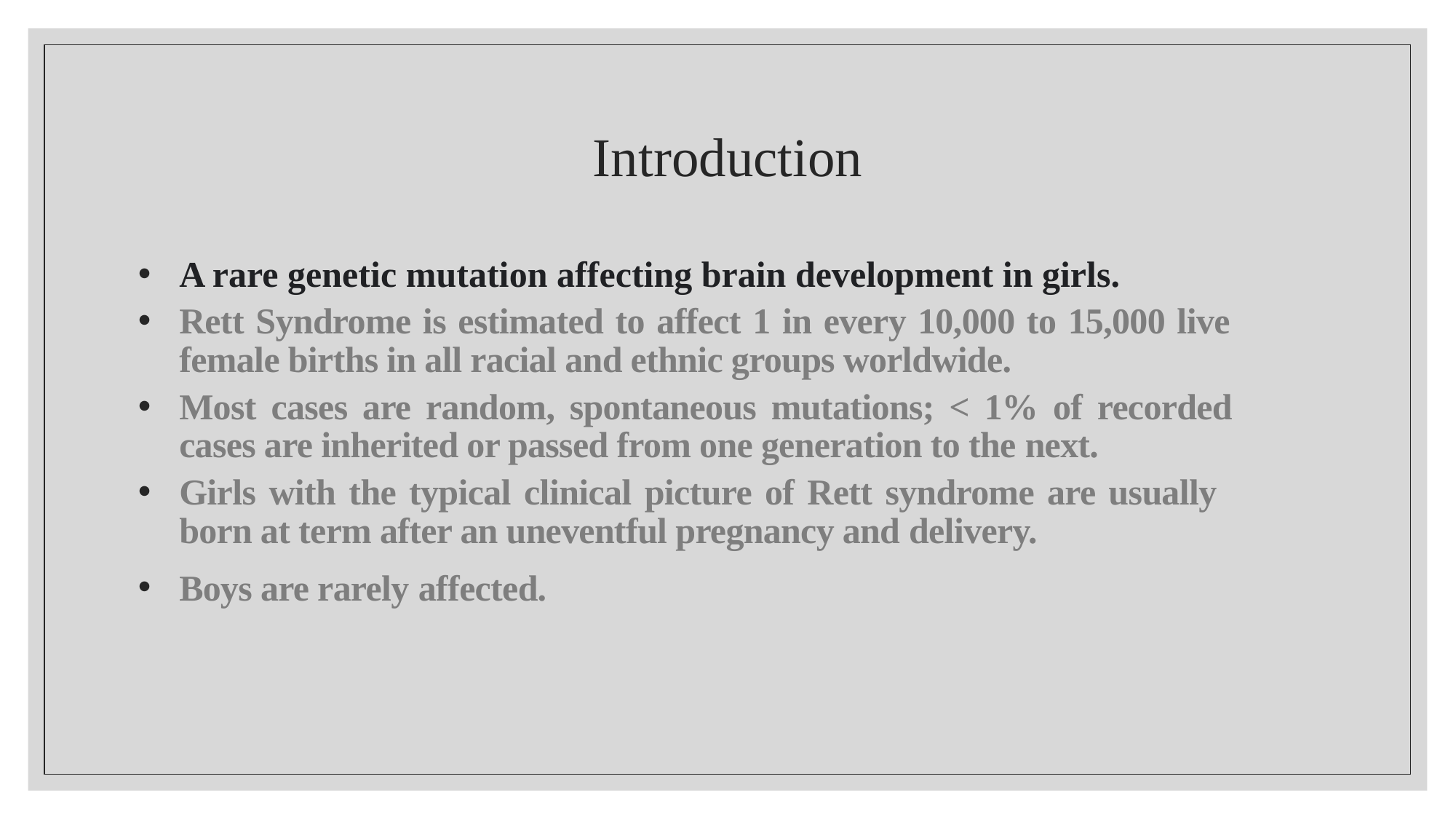

# Introduction
A rare genetic mutation affecting brain development in girls.
Rett Syndrome is estimated to affect 1 in every 10,000 to 15,000 live female births in all racial and ethnic groups worldwide.
Most cases are random, spontaneous mutations; < 1% of recorded cases are inherited or passed from one generation to the next.
Girls with the typical clinical picture of Rett syndrome are usually born at term after an uneventful pregnancy and delivery.
Boys are rarely affected.